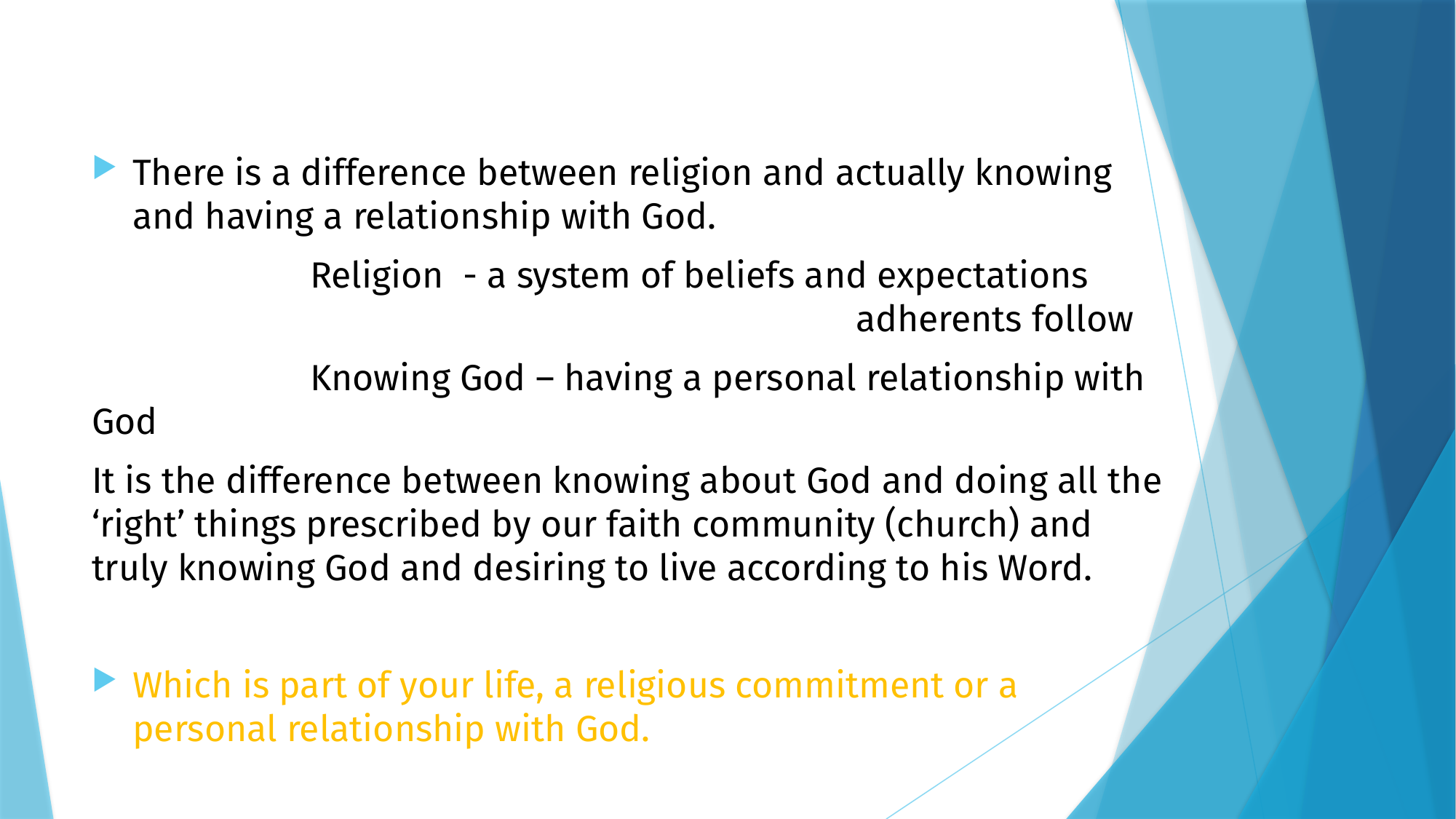

#
There is a difference between religion and actually knowing and having a relationship with God.
		Religion  - a system of beliefs and expectations 							adherents follow
		Knowing God – having a personal relationship with God
It is the difference between knowing about God and doing all the ‘right’ things prescribed by our faith community (church) and truly knowing God and desiring to live according to his Word.

Which is part of your life, a religious commitment or a personal relationship with God.